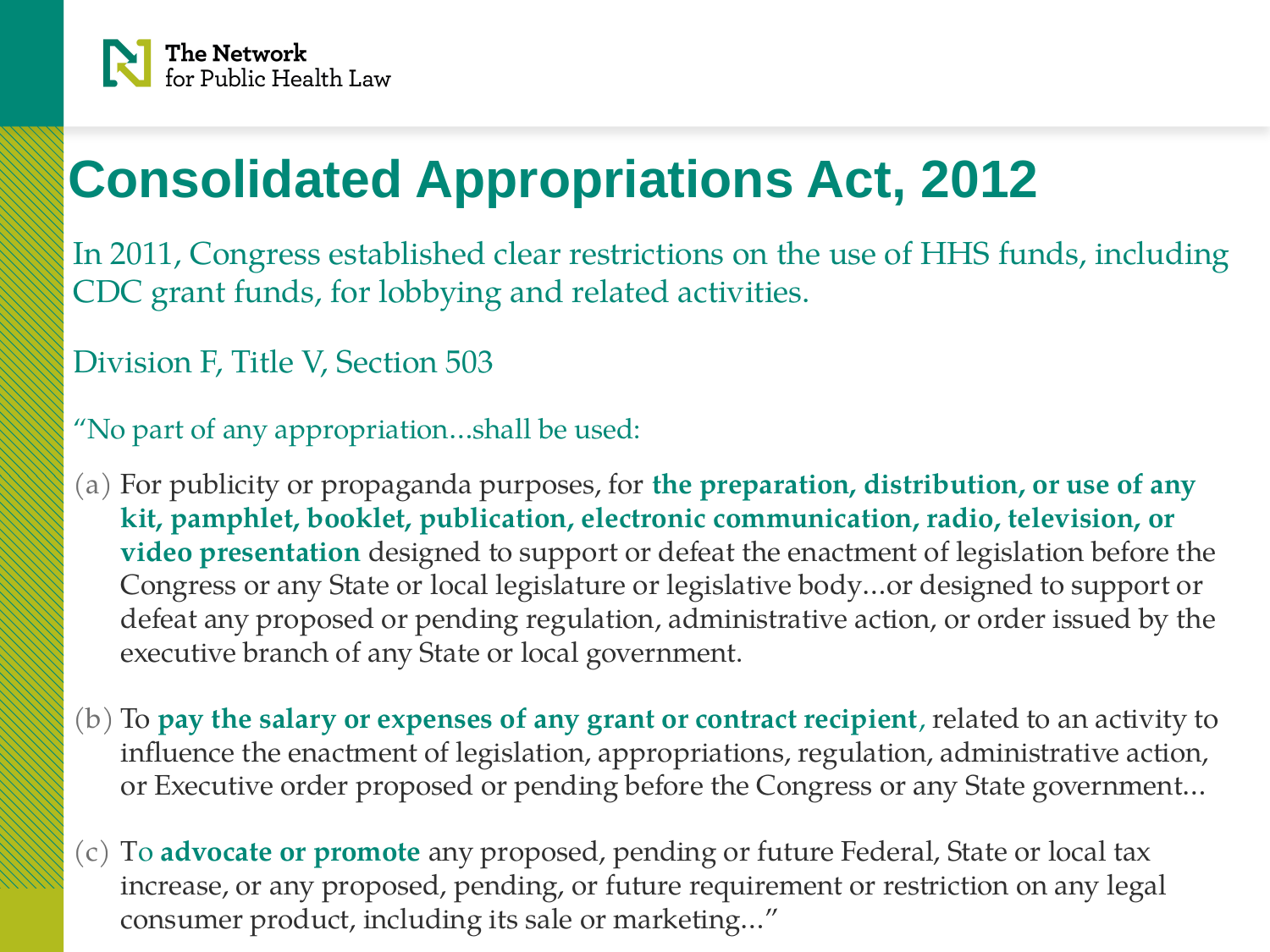

# Consolidated Appropriations Act, 2012
In 2011, Congress established clear restrictions on the use of HHS funds, including CDC grant funds, for lobbying and related activities.
Division F, Title V, Section 503
“No part of any appropriation…shall be used:
For publicity or propaganda purposes, for the preparation, distribution, or use of any kit, pamphlet, booklet, publication, electronic communication, radio, television, or video presentation designed to support or defeat the enactment of legislation before the Congress or any State or local legislature or legislative body…or designed to support or defeat any proposed or pending regulation, administrative action, or order issued by the executive branch of any State or local government.
To pay the salary or expenses of any grant or contract recipient, related to an activity to influence the enactment of legislation, appropriations, regulation, administrative action, or Executive order proposed or pending before the Congress or any State government…
To advocate or promote any proposed, pending or future Federal, State or local tax increase, or any proposed, pending, or future requirement or restriction on any legal consumer product, including its sale or marketing…”